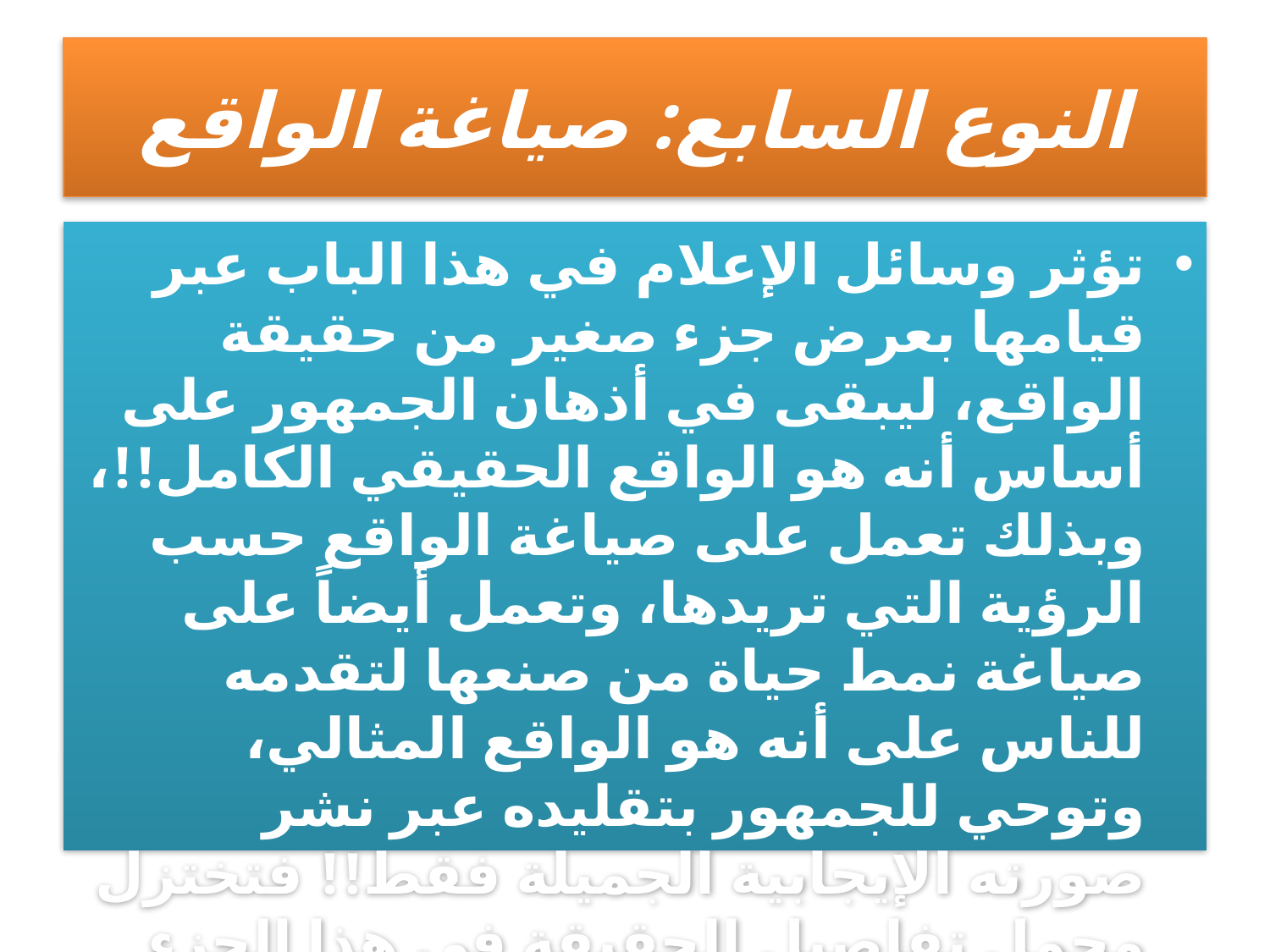

# النوع السابع: صياغة الواقع
تؤثر وسائل الإعلام في هذا الباب عبر قيامها بعرض جزء صغير من حقيقة الواقع، ليبقى في أذهان الجمهور على أساس أنه هو الواقع الحقيقي الكامل!!، وبذلك تعمل على صياغة الواقع حسب الرؤية التي تريدها، وتعمل أيضاً على صياغة نمط حياة من صنعها لتقدمه للناس على أنه هو الواقع المثالي، وتوحي للجمهور بتقليده عبر نشر صورته الإيجابية الجميلة فقط!! فتختزل مجمل تفاصيل الحقيقة في هذا الجزء الصغير الذي تم عرضه فقط.